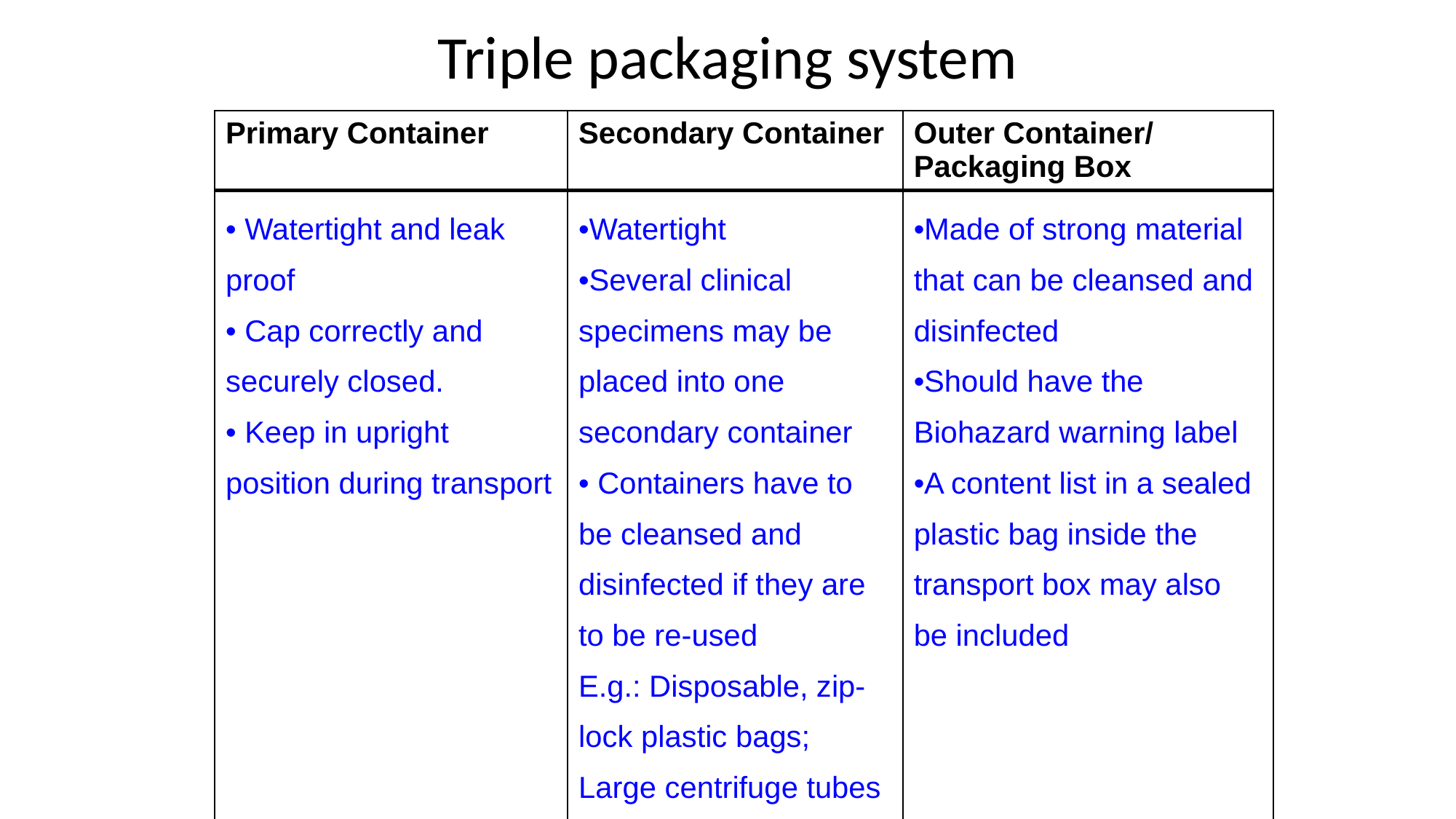

# Triple packaging system
| Primary Container | Secondary Container | Outer Container/ Packaging Box |
| --- | --- | --- |
| Watertight and leak proof Cap correctly and securely closed. Keep in upright position during transport | Watertight Several clinical specimens may be placed into one secondary container Containers have to be cleansed and disinfected if they are to be re-used E.g.: Disposable, zip-lock plastic bags; Large centrifuge tubes (50 ml) with screw caps | Made of strong material that can be cleansed and disinfected Should have the Biohazard warning label A content list in a sealed plastic bag inside the transport box may also be included |